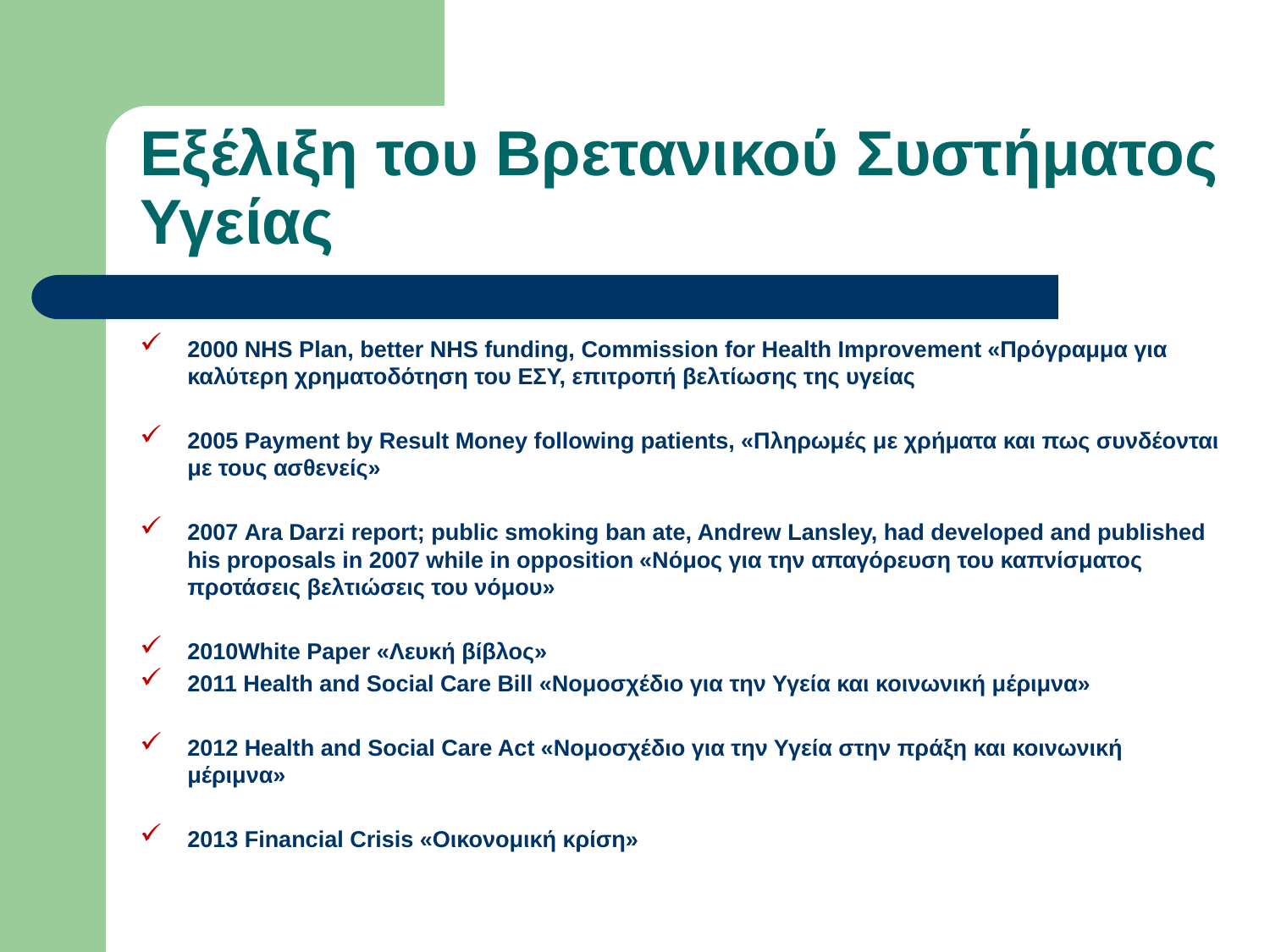

# Εξέλιξη του Βρετανικού Συστήματος Υγείας
2000 NHS Plan, better NHS funding, Commission for Health Improvement «Πρόγραμμα για καλύτερη χρηματοδότηση του ΕΣΥ, επιτροπή βελτίωσης της υγείας

2005 Payment by Result Money following patients, «Πληρωμές με χρήματα και πως συνδέονται με τους ασθενείς»

2007 Ara Darzi report; public smoking ban ate, Andrew Lansley, had developed and published his proposals in 2007 while in opposition «Νόμος για την απαγόρευση του καπνίσματος προτάσεις βελτιώσεις του νόμου»

2010White Paper «Λευκή βίβλος»
2011 Health and Social Care Bill «Νομοσχέδιο για την Υγεία και κοινωνική μέριμνα»

2012 Health and Social Care Act «Νομοσχέδιο για την Υγεία στην πράξη και κοινωνική μέριμνα»

2013 Financial Crisis «Οικονομική κρίση»